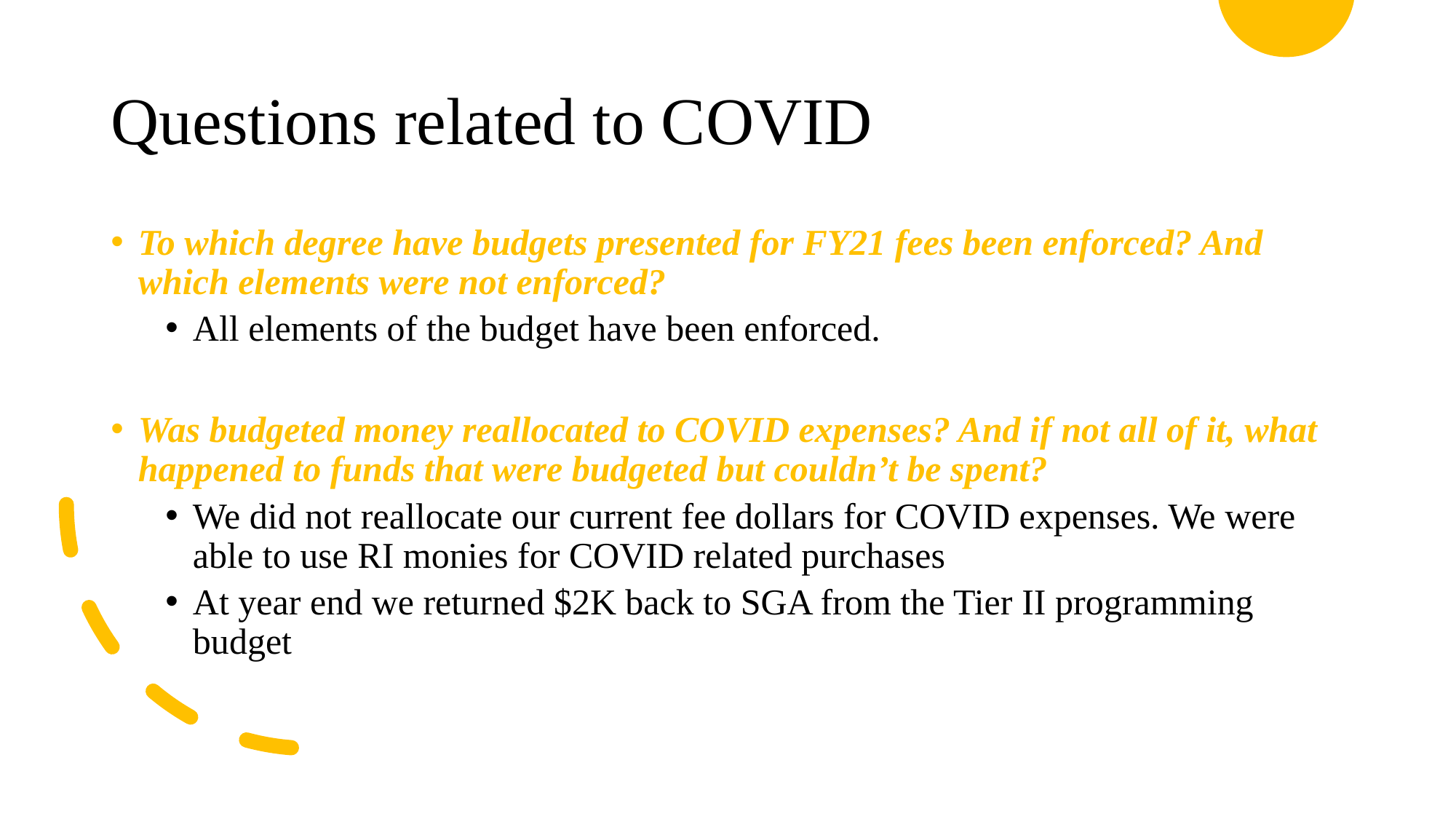

# Questions related to COVID
To which degree have budgets presented for FY21 fees been enforced? And which elements were not enforced?
All elements of the budget have been enforced.

Was budgeted money reallocated to COVID expenses? And if not all of it, what happened to funds that were budgeted but couldn’t be spent?
We did not reallocate our current fee dollars for COVID expenses. We were able to use RI monies for COVID related purchases
At year end we returned $2K back to SGA from the Tier II programming budget